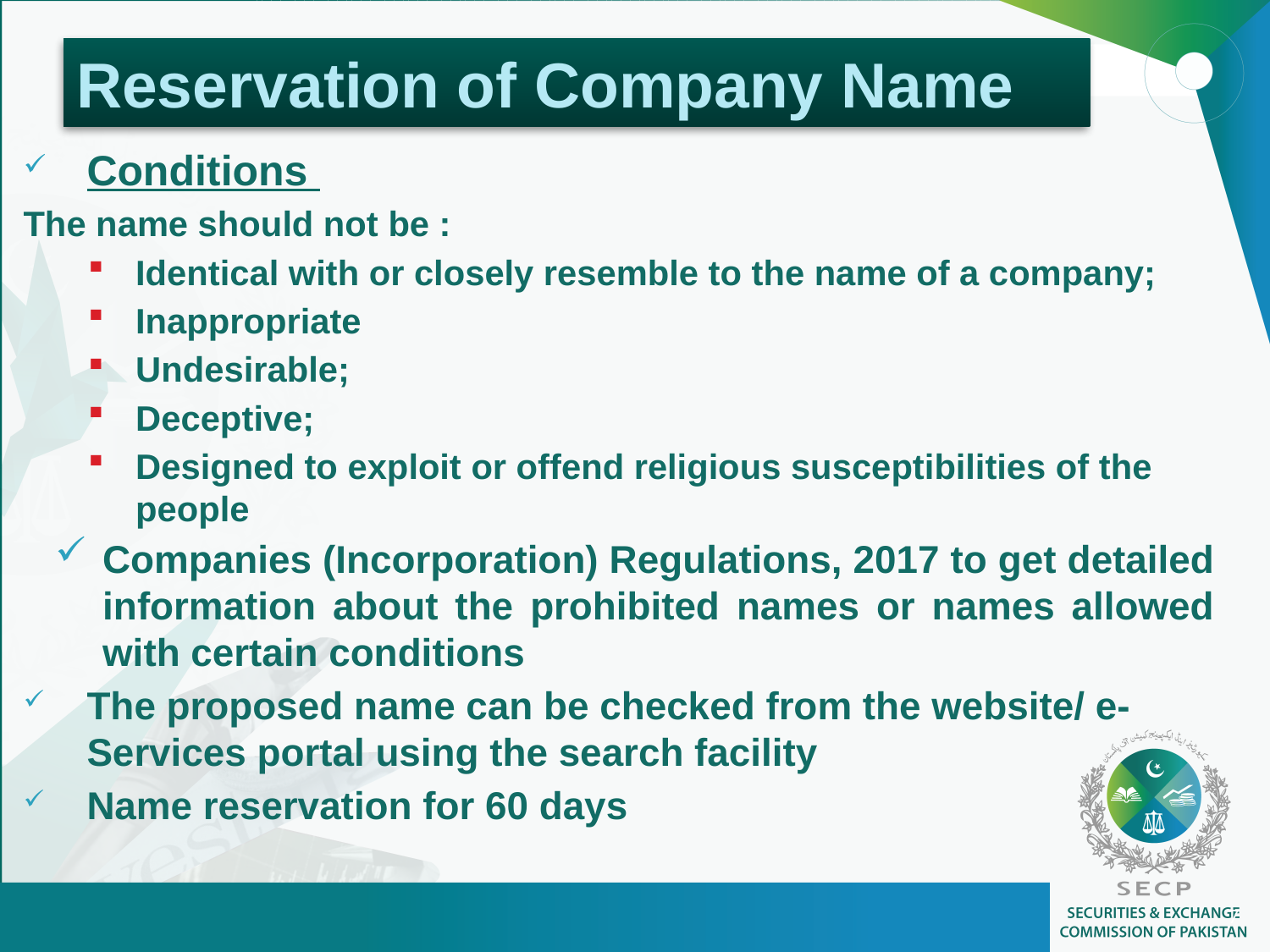

# Reservation of Company Name
Conditions
The name should not be :
Identical with or closely resemble to the name of a company;
Inappropriate
Undesirable;
Deceptive;
Designed to exploit or offend religious susceptibilities of the people
Companies (Incorporation) Regulations, 2017 to get detailed information about the prohibited names or names allowed with certain conditions
The proposed name can be checked from the website/ e-Services portal using the search facility
Name reservation for 60 days

7